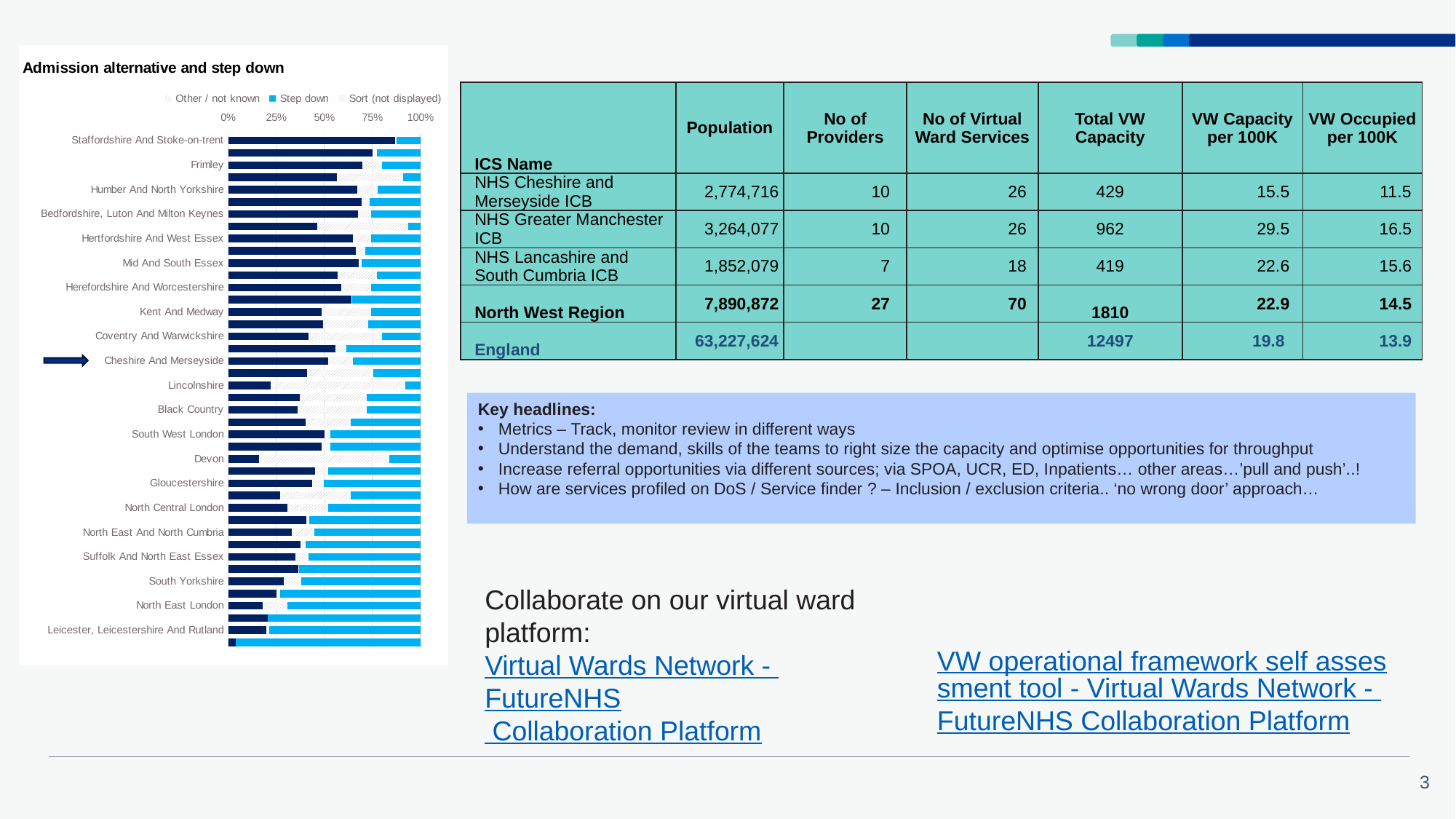

### Chart: Admission alternative and step down

| Category | Admission alternative | Other / not known | Step down | Sort (not displayed) |
|---|---|---|---|---|
| Staffordshire And Stoke-on-trent | 0.8703241895261845 | 0.007481296758104738 | 0.12219451371571072 | 0.7481296758104738 |
| Sussex | 0.7517241379310344 | 0.020689655172413793 | 0.22758620689655173 | 0.5241379310344827 |
| Frimley | 0.6967930029154519 | 0.10495626822157435 | 0.19825072886297376 | 0.4985422740524781 |
| Hampshire And Isle Of Wight | 0.5645569620253165 | 0.34556962025316457 | 0.08987341772151898 | 0.4746835443037975 |
| Humber And North Yorkshire | 0.6718146718146718 | 0.10424710424710425 | 0.22393822393822393 | 0.44787644787644787 |
| Lancashire And South Cumbria | 0.6936708860759494 | 0.04177215189873418 | 0.2645569620253165 | 0.4291139240506329 |
| Bedfordshire, Luton And Milton Keynes | 0.6750700280112045 | 0.0700280112044818 | 0.2549019607843137 | 0.4201680672268908 |
| North West London | 0.46206896551724136 | 0.47586206896551725 | 0.06206896551724138 | 0.39999999999999997 |
| Hertfordshire And West Essex | 0.650381679389313 | 0.0916030534351145 | 0.2580152671755725 | 0.3923664122137405 |
| Buckinghamshire, Oxfordshire And Berkshire West | 0.6636942675159235 | 0.049681528662420385 | 0.28662420382165604 | 0.3770700636942675 |
| Mid And South Essex | 0.6782178217821783 | 0.01485148514851485 | 0.3069306930693069 | 0.37128712871287134 |
| Cornwall And The Isles Of Scilly | 0.56875 | 0.20625 | 0.225 | 0.34375 |
| Herefordshire And Worcestershire | 0.5887096774193549 | 0.1532258064516129 | 0.25806451612903225 | 0.3306451612903226 |
| Northamptonshire | 0.6421725239616614 | 0.001597444089456869 | 0.3562300319488818 | 0.28594249201277955 |
| Kent And Medway | 0.48713235294117646 | 0.25735294117647056 | 0.2555147058823529 | 0.23161764705882354 |
| Surrey Heartlands | 0.49221183800623053 | 0.2367601246105919 | 0.27102803738317754 | 0.22118380062305298 |
| Coventry And Warwickshire | 0.41875 | 0.38125 | 0.2 | 0.21875 |
| Shropshire, Telford And Wrekin | 0.556390977443609 | 0.06015037593984962 | 0.38345864661654133 | 0.17293233082706766 |
| Cheshire And Merseyside | 0.5205655526992288 | 0.12982005141388175 | 0.3496143958868895 | 0.1709511568123393 |
| Greater Manchester | 0.41134751773049644 | 0.34515366430260047 | 0.24349881796690306 | 0.16784869976359337 |
| Lincolnshire | 0.22023809523809523 | 0.7023809523809523 | 0.07738095238095238 | 0.14285714285714285 |
| South East London | 0.37322515212981744 | 0.3488843813387424 | 0.2778904665314402 | 0.09533468559837727 |
| Black Country | 0.36312849162011174 | 0.3575418994413408 | 0.27932960893854747 | 0.08379888268156427 |
| West Yorkshire | 0.40307692307692305 | 0.2353846153846154 | 0.36153846153846153 | 0.041538461538461524 |
| South West London | 0.5 | 0.0299625468164794 | 0.4700374531835206 | 0.02996254681647942 |
| Bath And North East Somerset, Swindon And Wiltshire | 0.485 | 0.045 | 0.47 | 0.015000000000000013 |
| Devon | 0.15953307392996108 | 0.6770428015564203 | 0.16342412451361868 | -0.0038910505836576015 |
| Birmingham And Solihull | 0.453125 | 0.06640625 | 0.48046875 | -0.02734375 |
| Gloucestershire | 0.4389438943894389 | 0.0594059405940594 | 0.5016501650165016 | -0.06270627062706269 |
| Dorset | 0.27053140096618356 | 0.3671497584541063 | 0.36231884057971014 | -0.09178743961352659 |
| North Central London | 0.30944625407166126 | 0.21172638436482086 | 0.4788273615635179 | -0.16938110749185664 |
| Derby And Derbyshire | 0.40714285714285714 | 0.014285714285714285 | 0.5785714285714286 | -0.17142857142857149 |
| North East And North Cumbria | 0.33174603174603173 | 0.11587301587301588 | 0.5523809523809524 | -0.22063492063492068 |
| Somerset | 0.37662337662337664 | 0.025974025974025976 | 0.5974025974025974 | -0.22077922077922074 |
| Suffolk And North East Essex | 0.3484848484848485 | 0.0707070707070707 | 0.5808080808080808 | -0.23232323232323226 |
| Norfolk And Waveney | 0.36482084690553745 | 0.003257328990228013 | 0.6319218241042345 | -0.267100977198697 |
| South Yorkshire | 0.2910662824207493 | 0.0893371757925072 | 0.6195965417867435 | -0.3285302593659942 |
| Cambridgeshire And Peterborough | 0.2510460251046025 | 0.02092050209205021 | 0.7280334728033473 | -0.4769874476987448 |
| North East London | 0.18126888217522658 | 0.1268882175226586 | 0.6918429003021148 | -0.5105740181268883 |
| Bristol, North Somerset And South Gloucestershire | 0.2080536912751678 | 0.0 | 0.7919463087248322 | -0.5838926174496644 |
| Leicester, Leicestershire And Rutland | 0.19767441860465115 | 0.01744186046511628 | 0.7848837209302325 | -0.5872093023255813 |
| Nottingham And Nottinghamshire | 0.03896103896103896 | 0.0 | 0.961038961038961 | -0.922077922077922 |
| ICS Name | Population | No of Providers | No of Virtual Ward Services | Total VW Capacity | VW Capacity per 100K | VW Occupied per 100K |
| --- | --- | --- | --- | --- | --- | --- |
| NHS Cheshire and Merseyside ICB | 2,774,716 | 10 | 26 | 429 | 15.5 | 11.5 |
| NHS Greater Manchester ICB | 3,264,077 | 10 | 26 | 962 | 29.5 | 16.5 |
| NHS Lancashire and South Cumbria ICB | 1,852,079 | 7 | 18 | 419 | 22.6 | 15.6 |
| North West Region | 7,890,872 | 27 | 70 | 1810 | 22.9 | 14.5 |
| England | 63,227,624 |  |  | 12497 | 19.8 | 13.9 |
Key headlines:
Metrics – Track, monitor review in different ways
Understand the demand, skills of the teams to right size the capacity and optimise opportunities for throughput
Increase referral opportunities via different sources; via SPOA, UCR, ED, Inpatients… other areas…’pull and push’..!
How are services profiled on DoS / Service finder ? – Inclusion / exclusion criteria.. ‘no wrong door’ approach…

Collaborate on our virtual ward platform:
Virtual Wards Network - FutureNHS Collaboration Platform
VW operational framework self assessment tool - Virtual Wards Network - FutureNHS Collaboration Platform